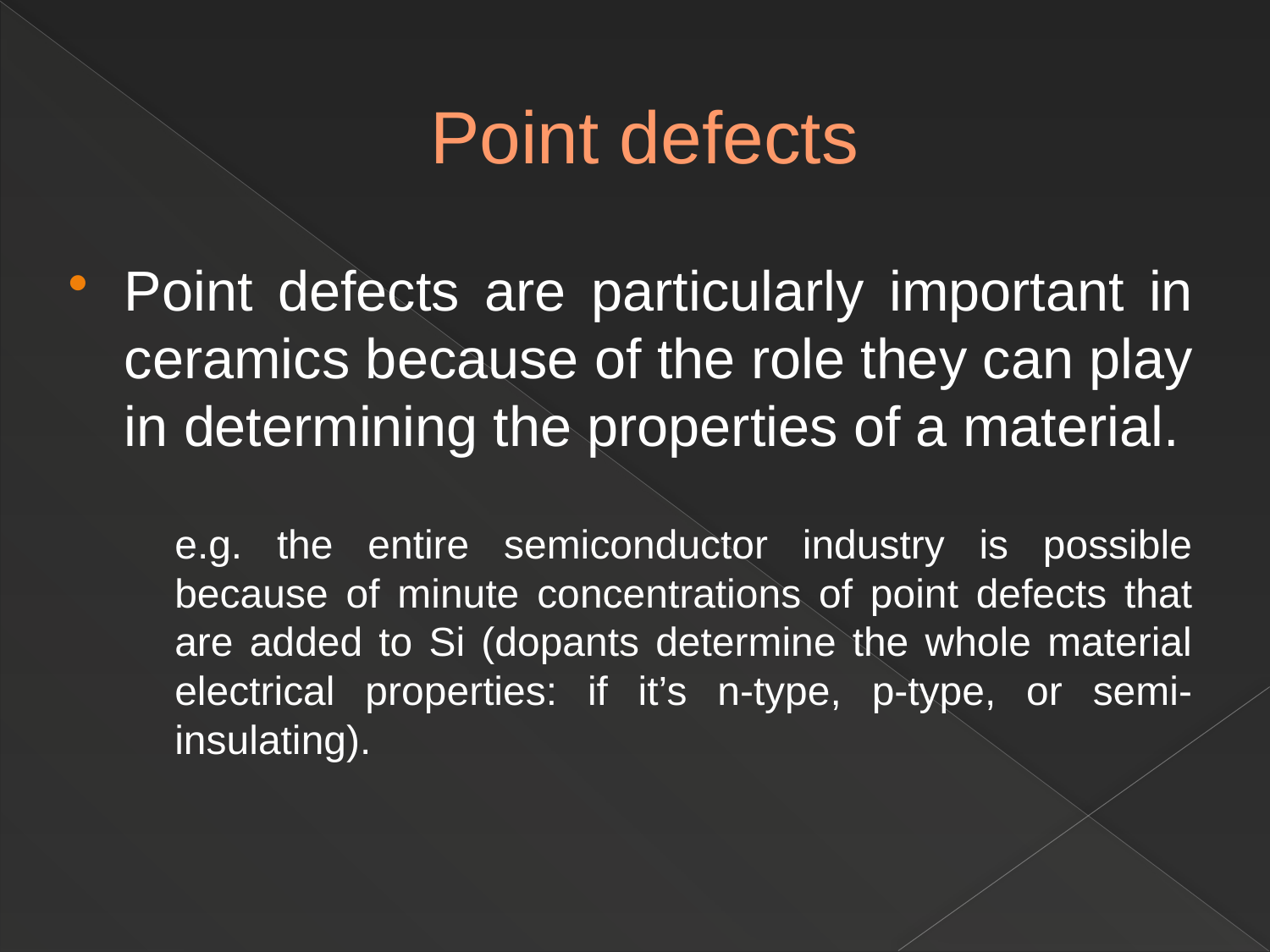

# Point defects
Point defects are particularly important in ceramics because of the role they can play in determining the properties of a material.
e.g. the entire semiconductor industry is possible because of minute concentrations of point defects that are added to Si (dopants determine the whole material electrical properties: if it’s n-type, p-type, or semi-insulating).